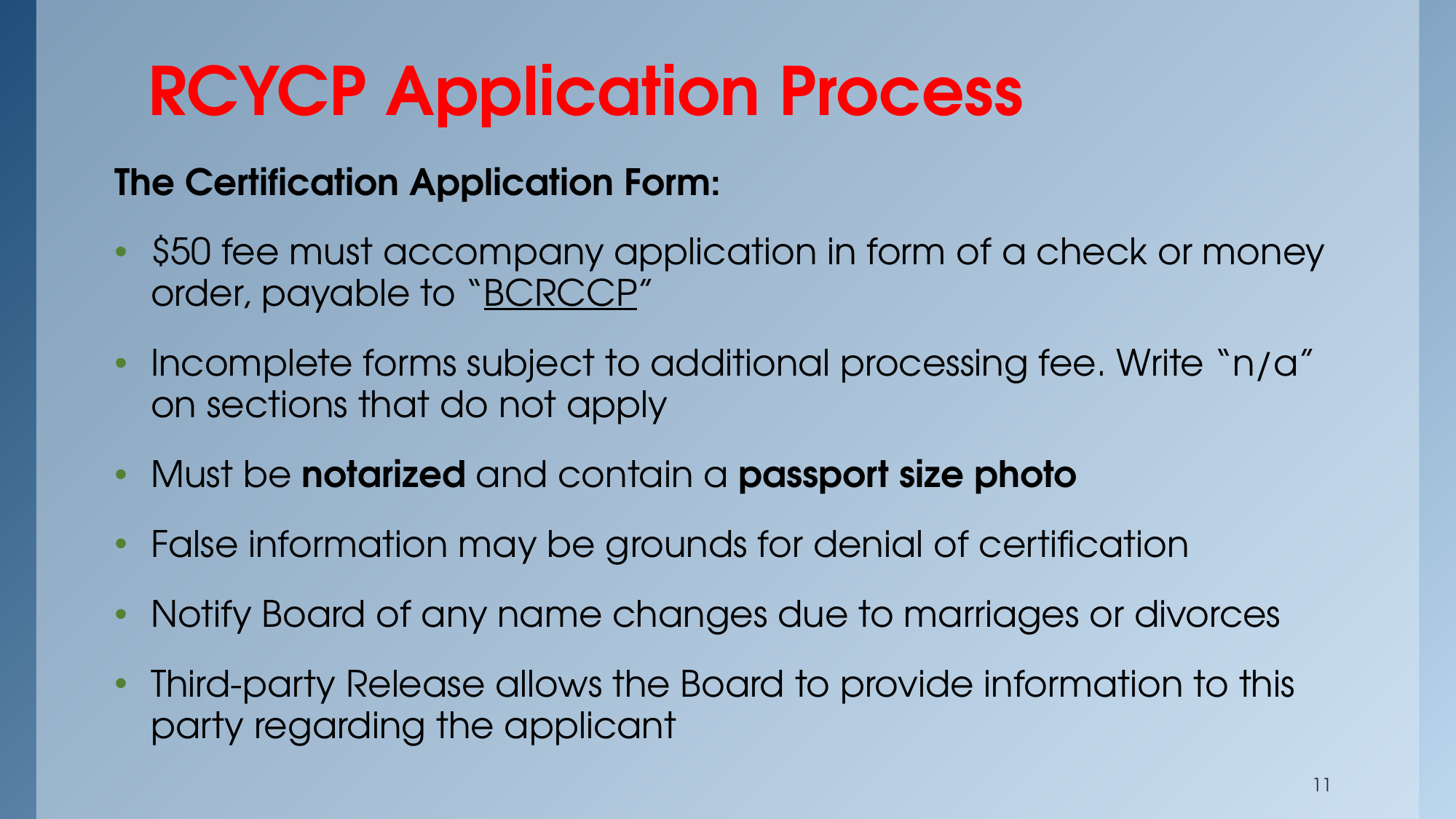

# RCYCP Application Process
The Certification Application Form:
$50 fee must accompany application in form of a check or money order, payable to “BCRCCP”
Incomplete forms subject to additional processing fee. Write “n/a” on sections that do not apply
Must be notarized and contain a passport size photo
False information may be grounds for denial of certification
Notify Board of any name changes due to marriages or divorces
Third-party Release allows the Board to provide information to this party regarding the applicant

11